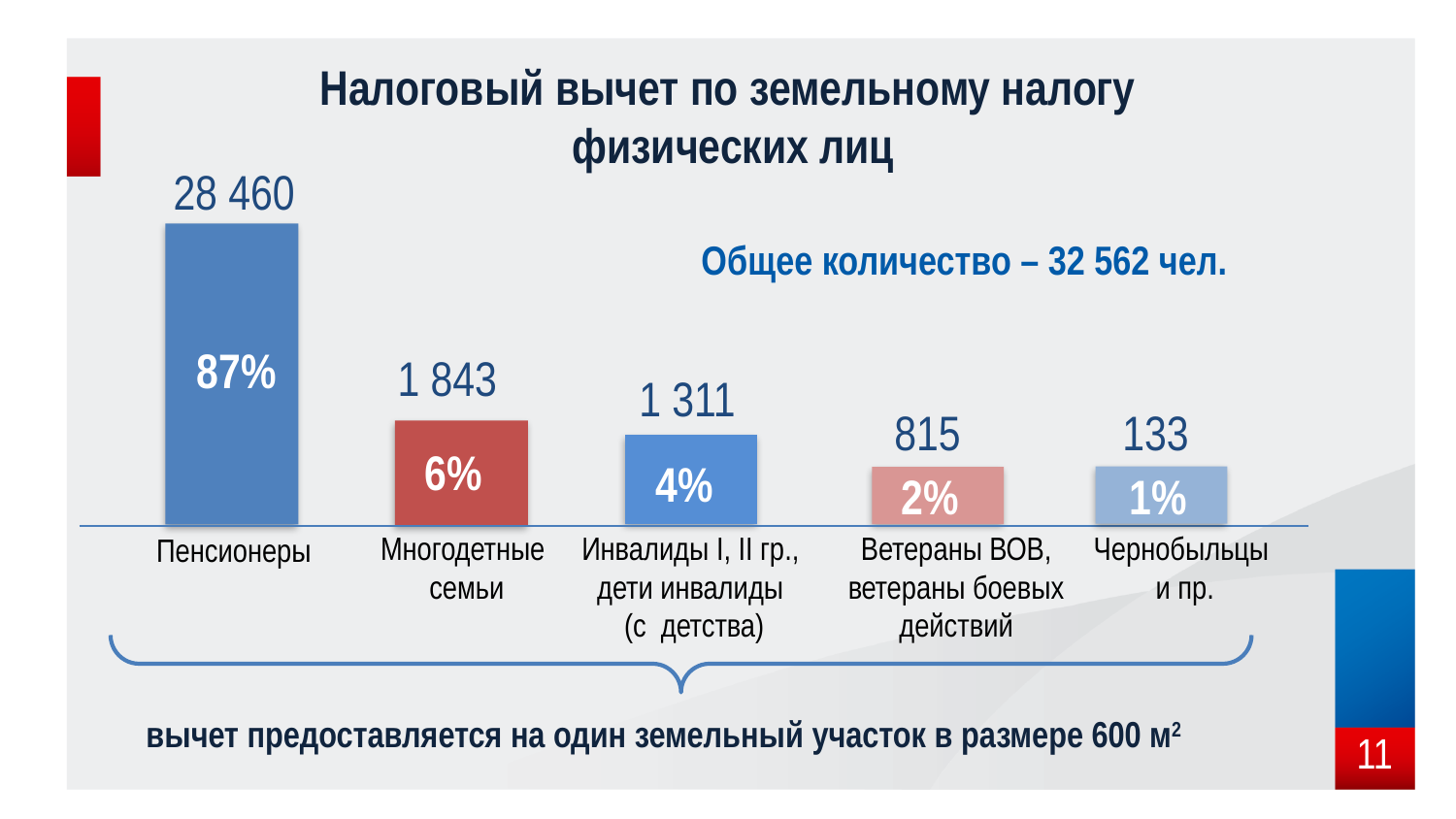

Налоговый вычет по земельному налогу
физических лиц

28 460
Общее количество – 32 562 чел.

87%
1 843
1 311
815
133

6%

4%
2%
1%

Многодетные
семьи
Инвалиды I, II гр.,
дети инвалиды
(с  детства)
Ветераны ВОВ, ветераны боевых действий
Чернобыльцы
и пр.
Пенсионеры
вычет предоставляется на один земельный участок в размере 600 м2
11